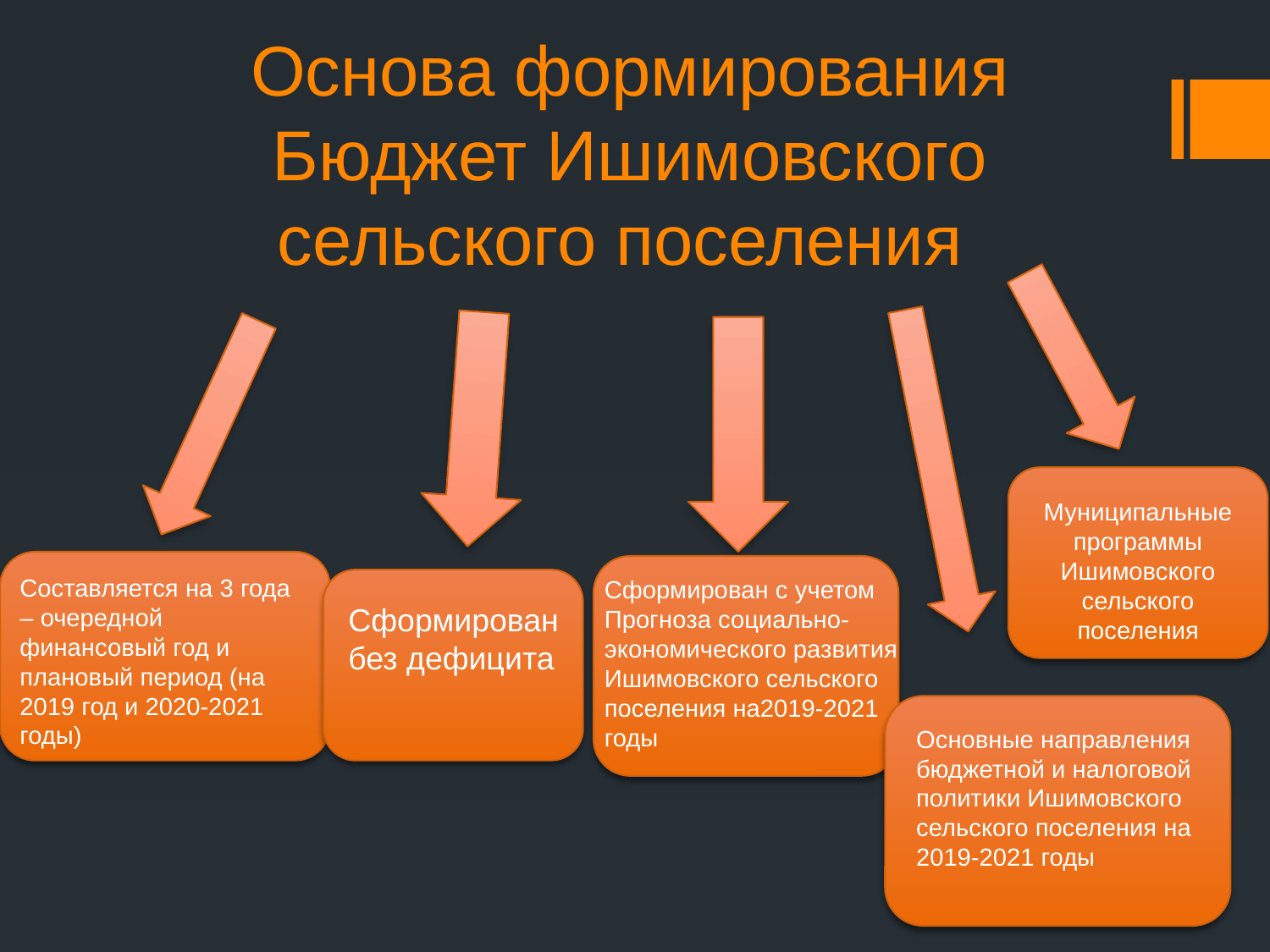

# Основа формирования Бюджет Ишимовского сельского поселения

Муниципальные программы Ишимовского сельского поселения

Составляется на 3 года – очередной финансовый год и плановый период (на 2019 год и 2020-2021 годы)
Сформирован с учетом  Прогноза социально-экономического развития Ишимовского сельского поселения на2019-2021 годы

Сформирован без дефицита

Основные направления бюджетной и налоговой политики Ишимовского сельского поселения на 2019-2021 годы